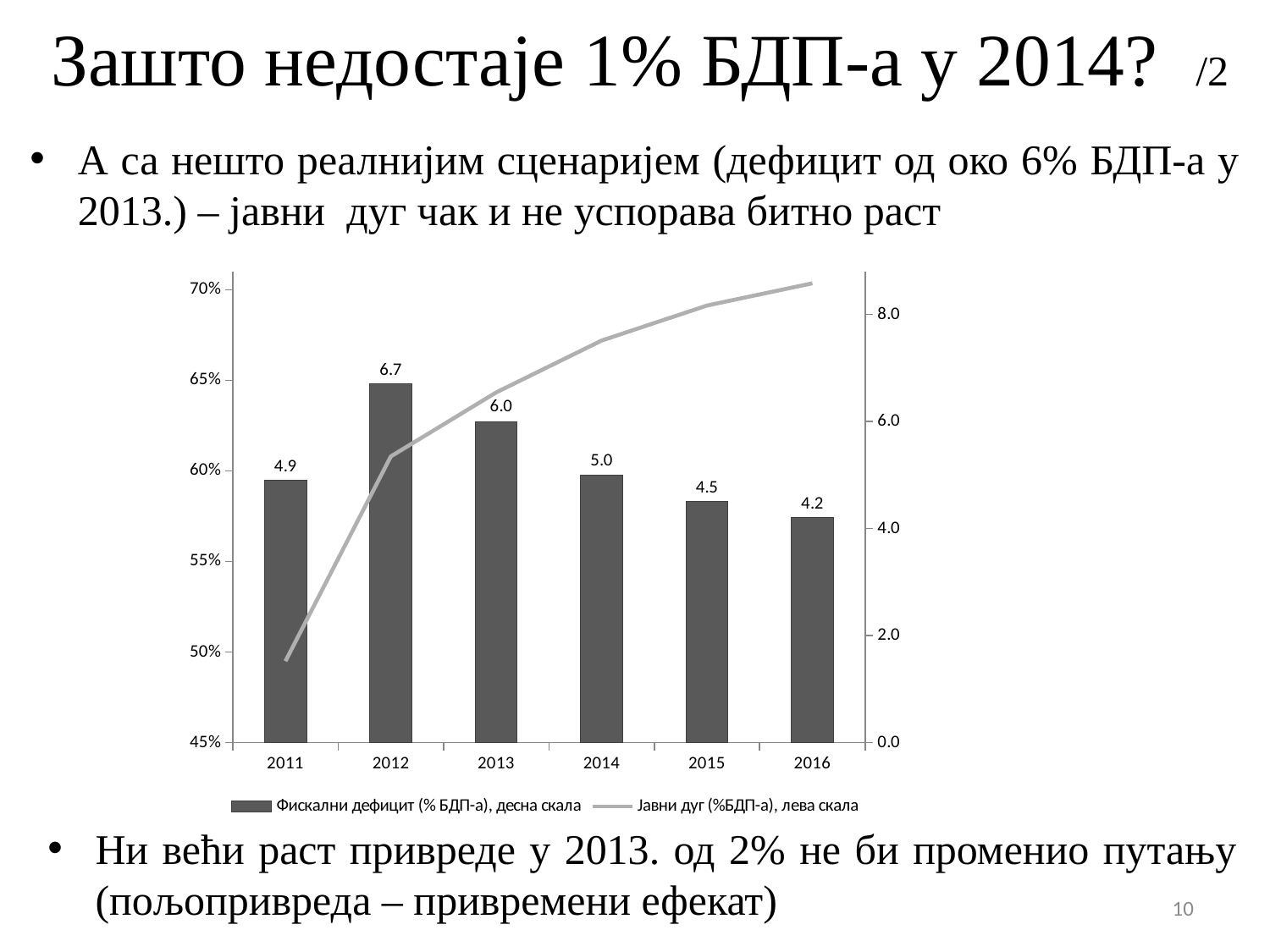

# Зашто недостаје 1% БДП-а у 2014?  /2
А са нешто реалнијим сценаријем (дефицит од око 6% БДП-а у 2013.) – јавни  дуг чак и не успорава битно раст

### Chart

| Category | Фискални дефицит (% БДП-а), десна скала | Јавни дуг (%БДП-а), лева скала |
|---|---|---|
| 2011 | 4.9 | 0.495 |
| 2012 | 6.7 | 0.608 |
| 2013 | 6.0 | 0.6432987000460345 |
| 2014 | 5.0 | 0.671908850843378 |
| 2015 | 4.5 | 0.6912367384970712 |
| 2016 | 4.2 | 0.7035062656550766 |
Ни већи раст привреде у 2013. од 2% не би променио путању (пољопривреда – привремени ефекат)
10